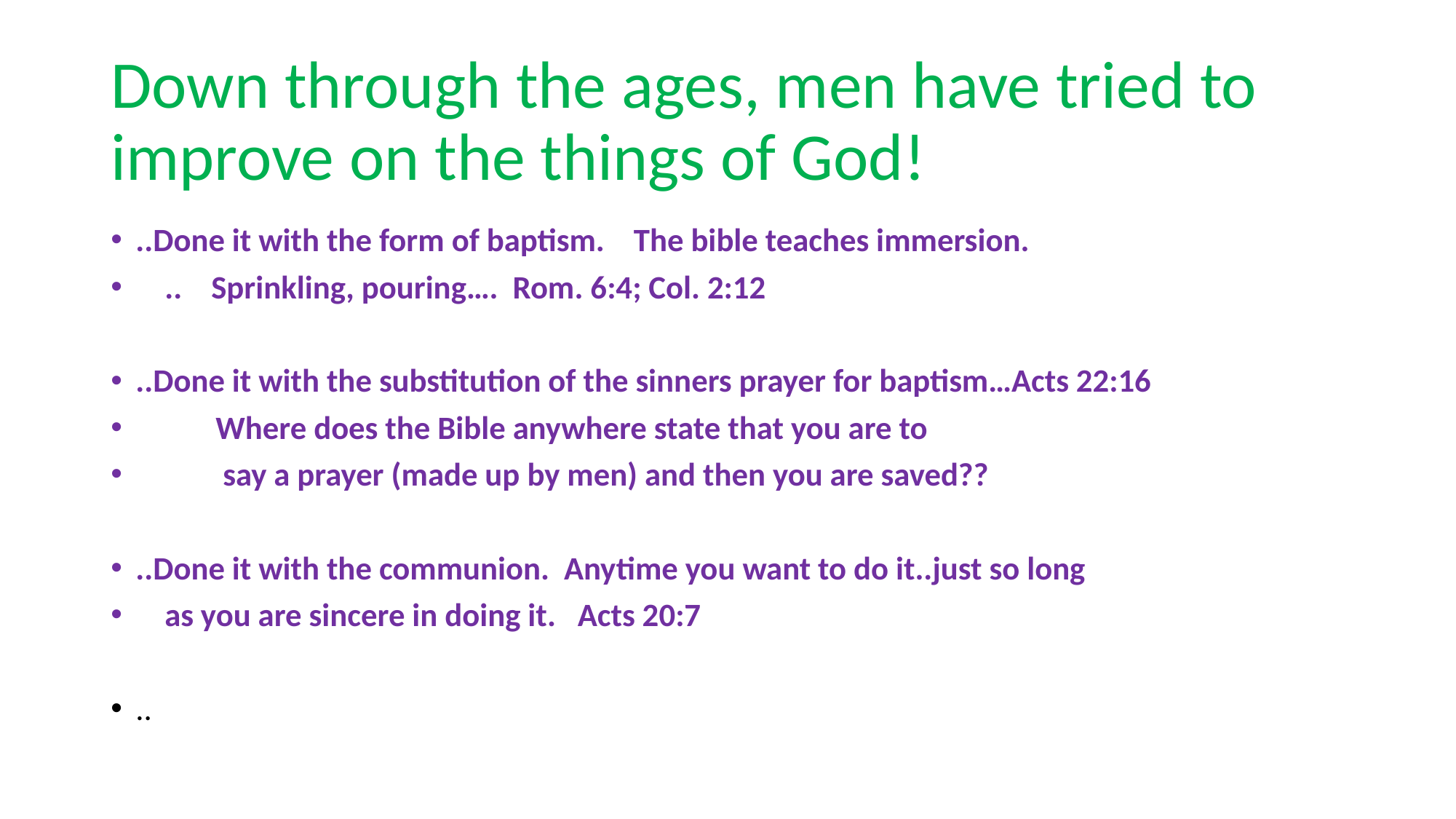

# Down through the ages, men have tried to improve on the things of God!
..Done it with the form of baptism.    The bible teaches immersion.
    ..    Sprinkling, pouring….  Rom. 6:4; Col. 2:12

..Done it with the substitution of the sinners prayer for baptism…Acts 22:16
           Where does the Bible anywhere state that you are to
            say a prayer (made up by men) and then you are saved??

..Done it with the communion.  Anytime you want to do it..just so long
    as you are sincere in doing it.   Acts 20:7

..